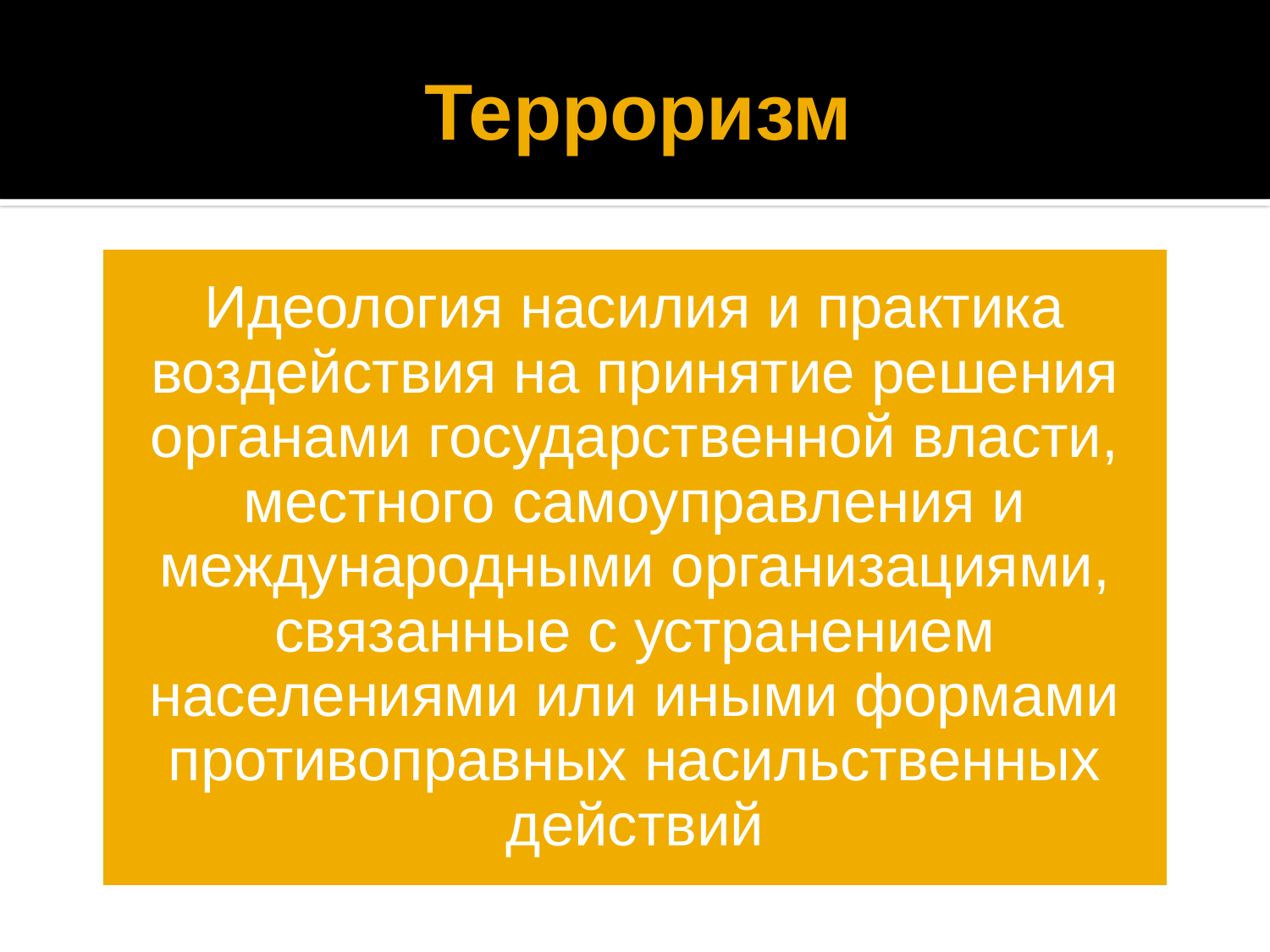

# Терроризм
Идеология насилия и практика воздействия на принятие решения органами государственной власти, местного самоуправления и международными организациями, связанные с устранением населениями или иными формами противоправных насильственных действий